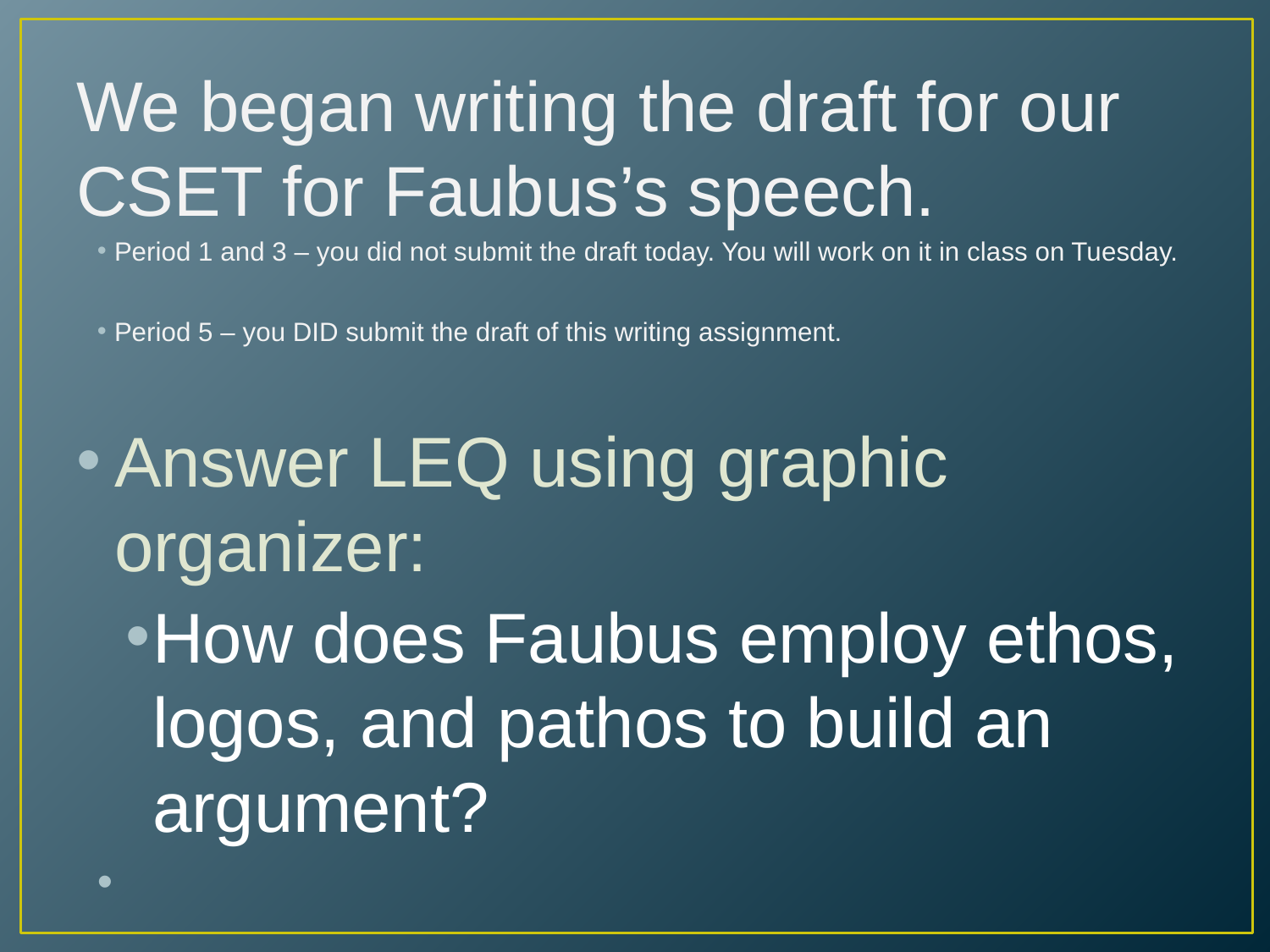

# We began writing the draft for our CSET for Faubus’s speech.
Period 1 and 3 – you did not submit the draft today. You will work on it in class on Tuesday.

Period 5 – you DID submit the draft of this writing assignment.

Answer LEQ using graphic organizer:
How does Faubus employ ethos, logos, and pathos to build an argument?